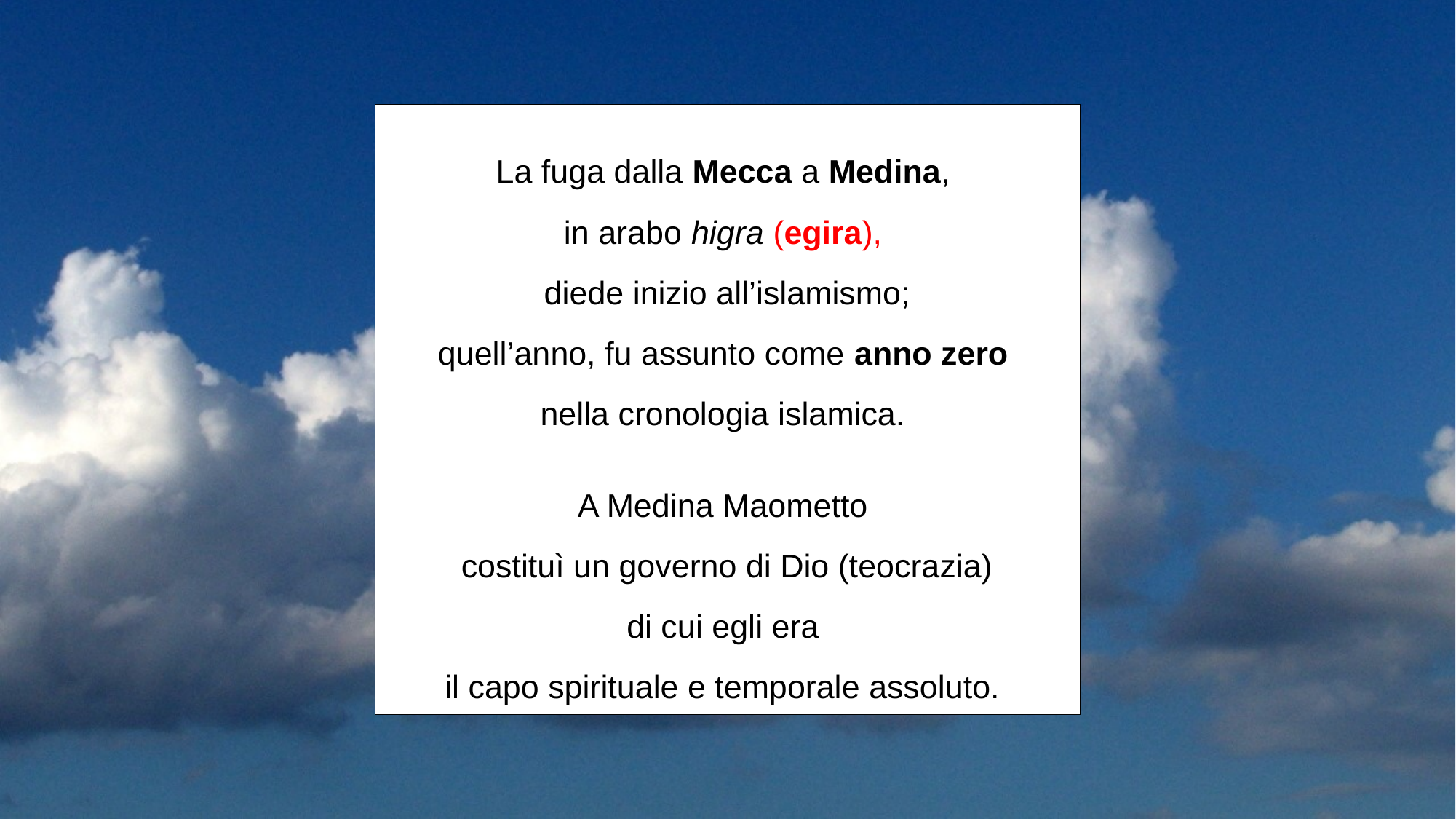

La fuga dalla Mecca a Medina,
in arabo higra (egira),
diede inizio all’islamismo;
quell’anno, fu assunto come anno zero
nella cronologia islamica.

A Medina Maometto
costituì un governo di Dio (teocrazia)
di cui egli era
il capo spirituale e temporale assoluto.